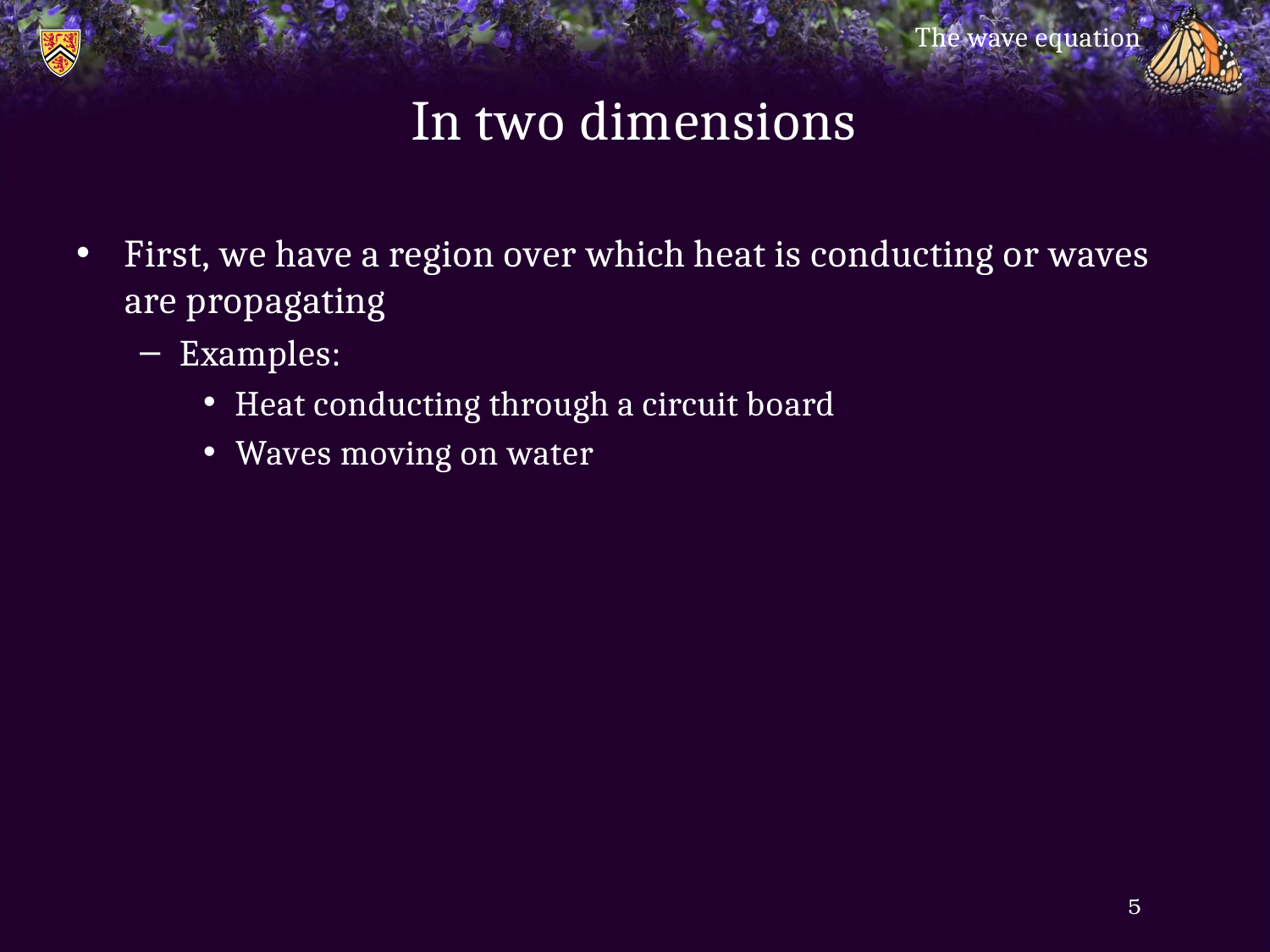

The wave equation
# In two dimensions
First, we have a region over which heat is conducting or waves are propagating
Examples:
Heat conducting through a circuit board
Waves moving on water
5